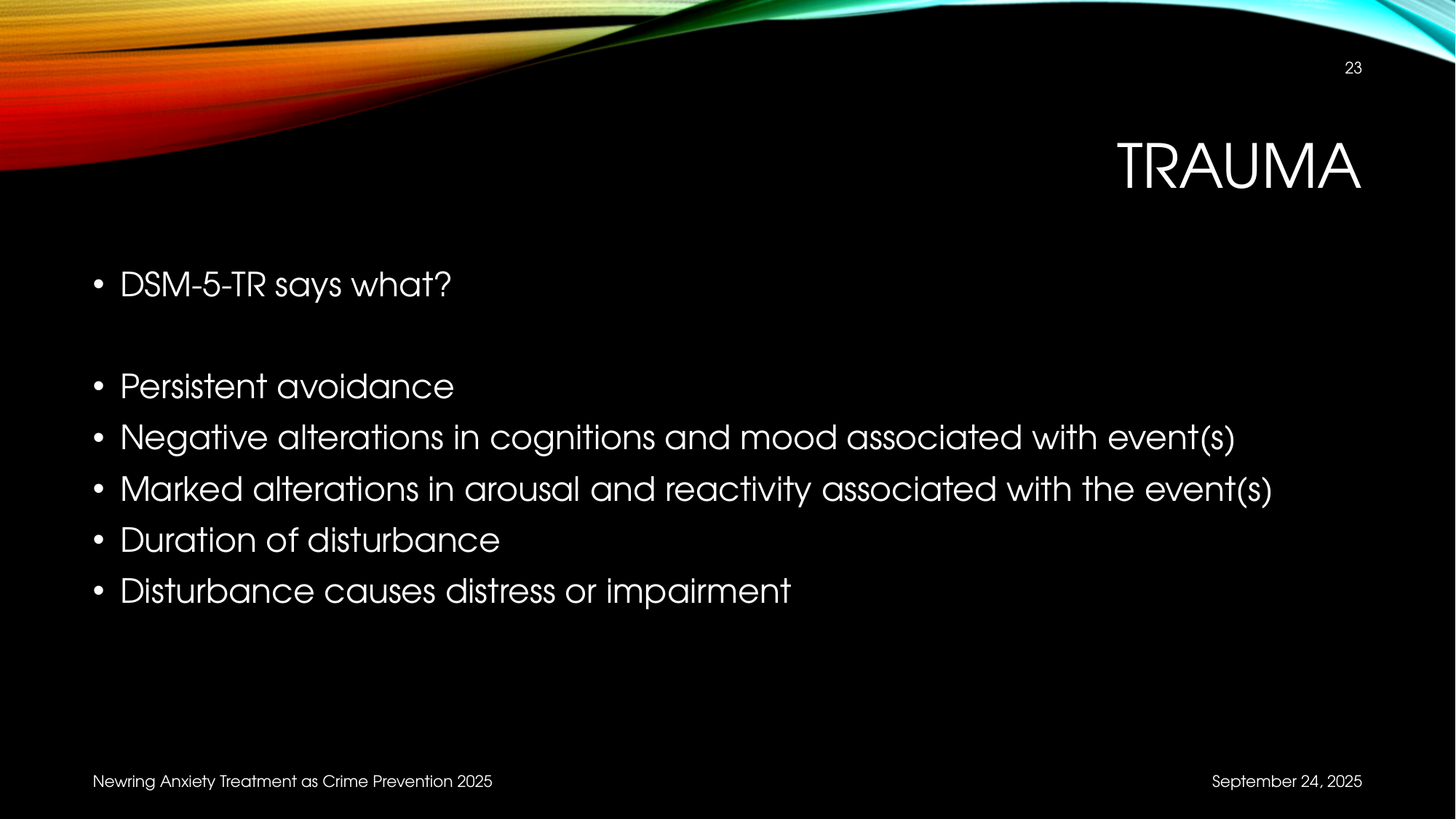

23
# Trauma
DSM-5-TR says what?

Persistent avoidance
Negative alterations in cognitions and mood associated with event(s)
Marked alterations in arousal and reactivity associated with the event(s)
Duration of disturbance
Disturbance causes distress or impairment

Newring Anxiety Treatment as Crime Prevention 2025
September 24, 2025